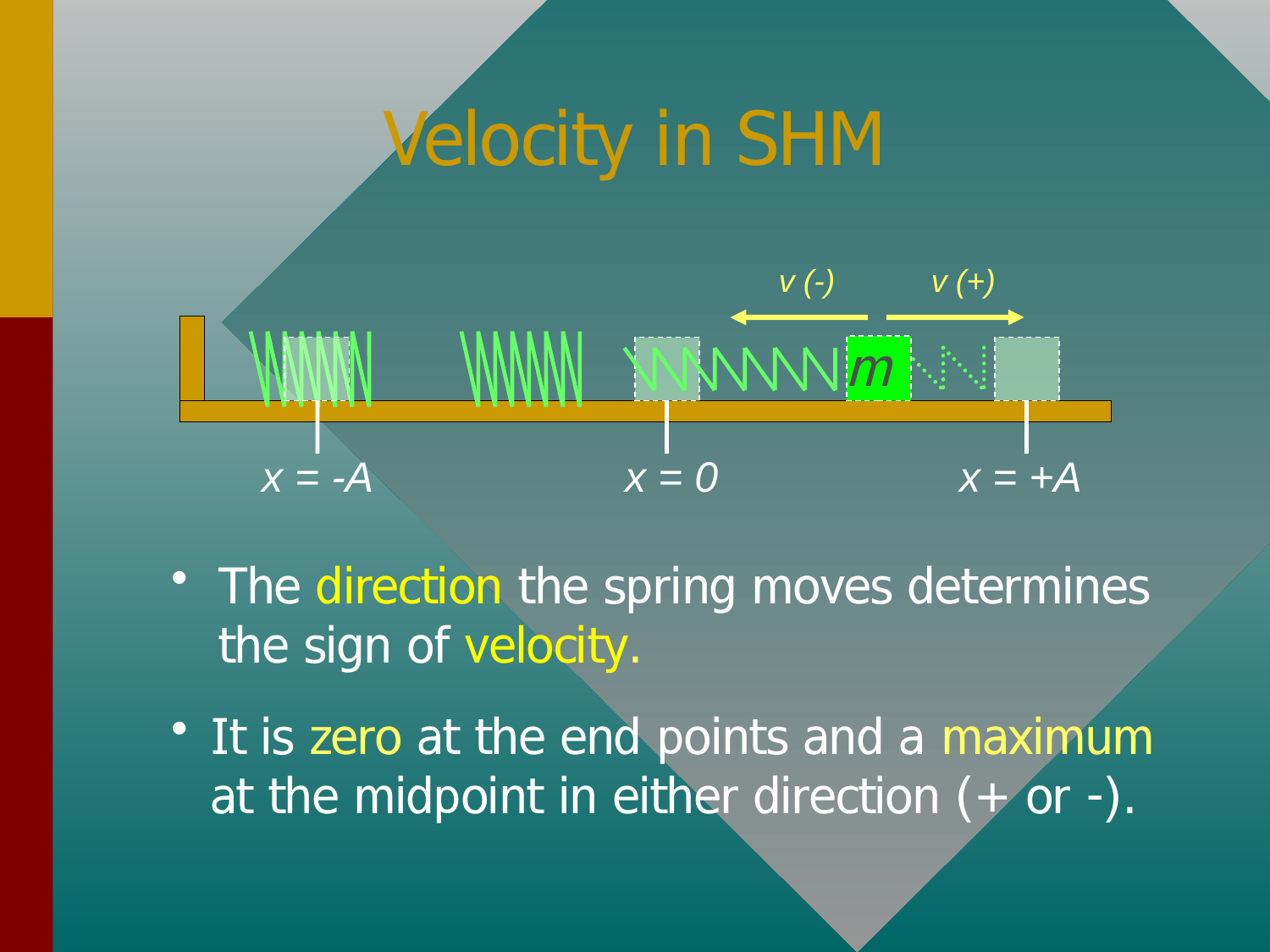

# Velocity in SHM
v (-)

v (+)

m

x = -A
x = 0
x = +A
The direction the spring moves determines the sign of velocity.
It is zero at the end points and a maximum at the midpoint in either direction (+ or -).